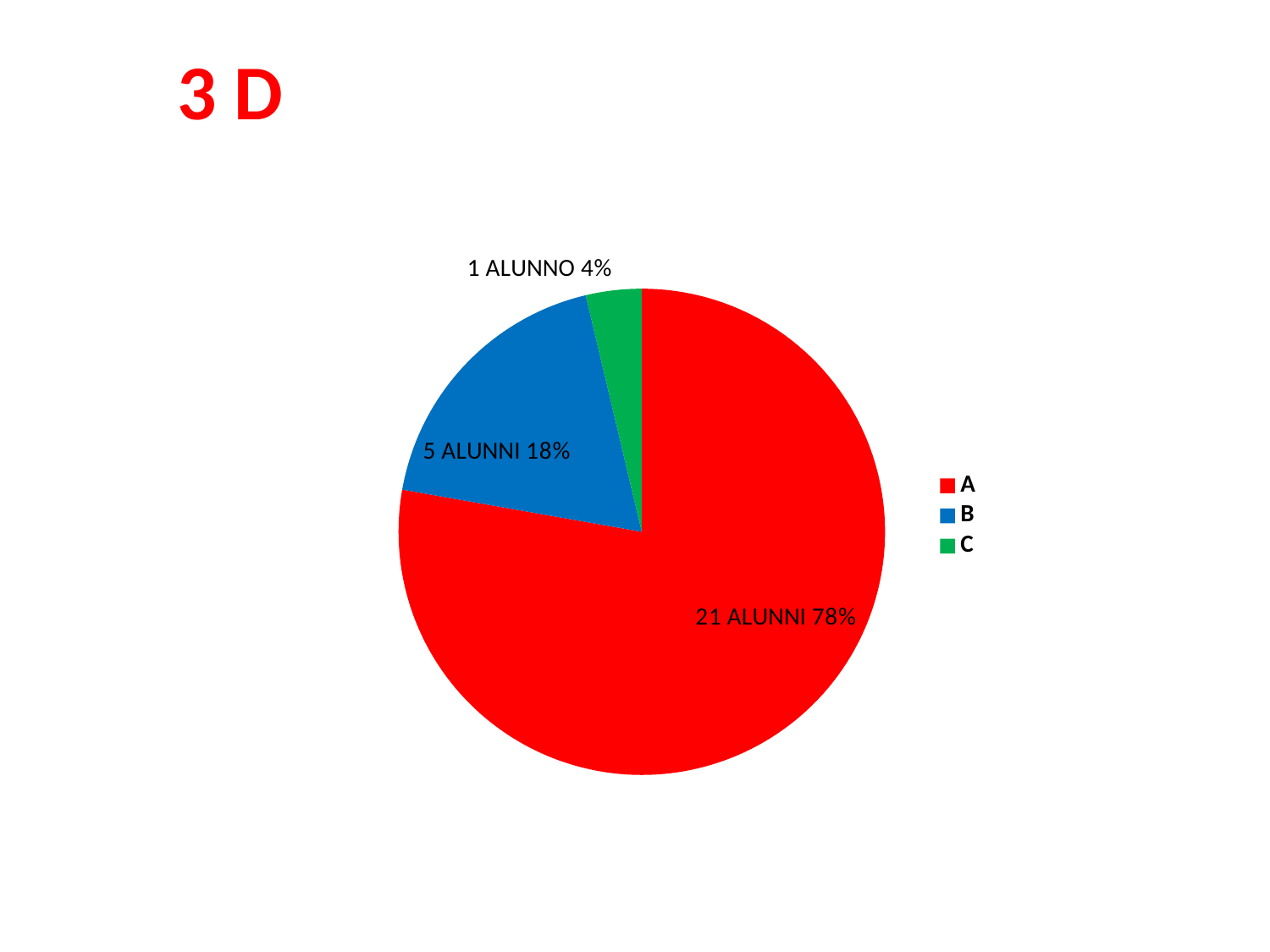

3 D

### Chart

| Category |  |
|---|---|
| A | 21.0 |
| B | 5.0 |
| C | 1.0 |